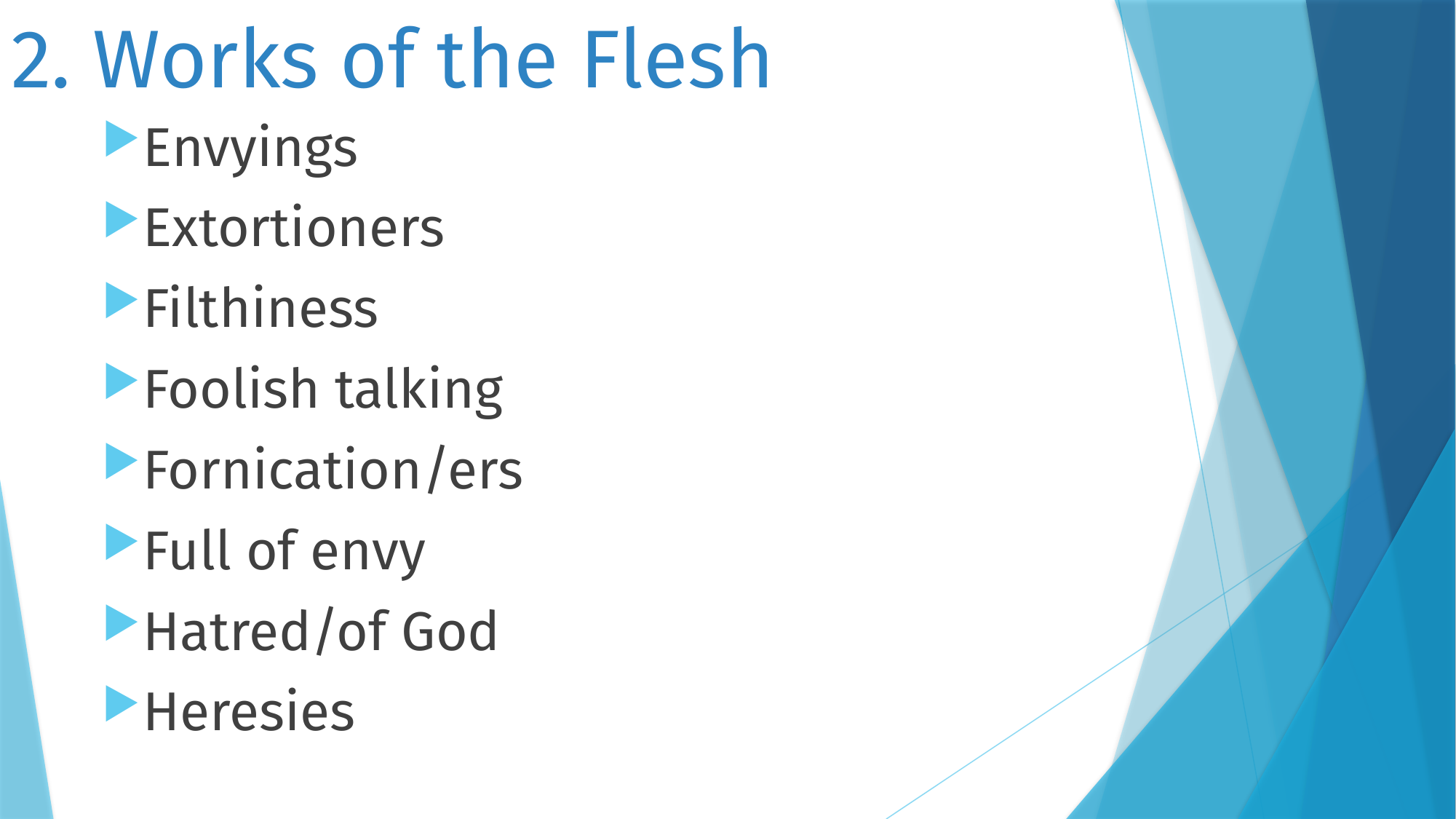

# 2. Works of the Flesh
Envyings
Extortioners
Filthiness
Foolish talking
Fornication/ers
Full of envy
Hatred/of God
Heresies